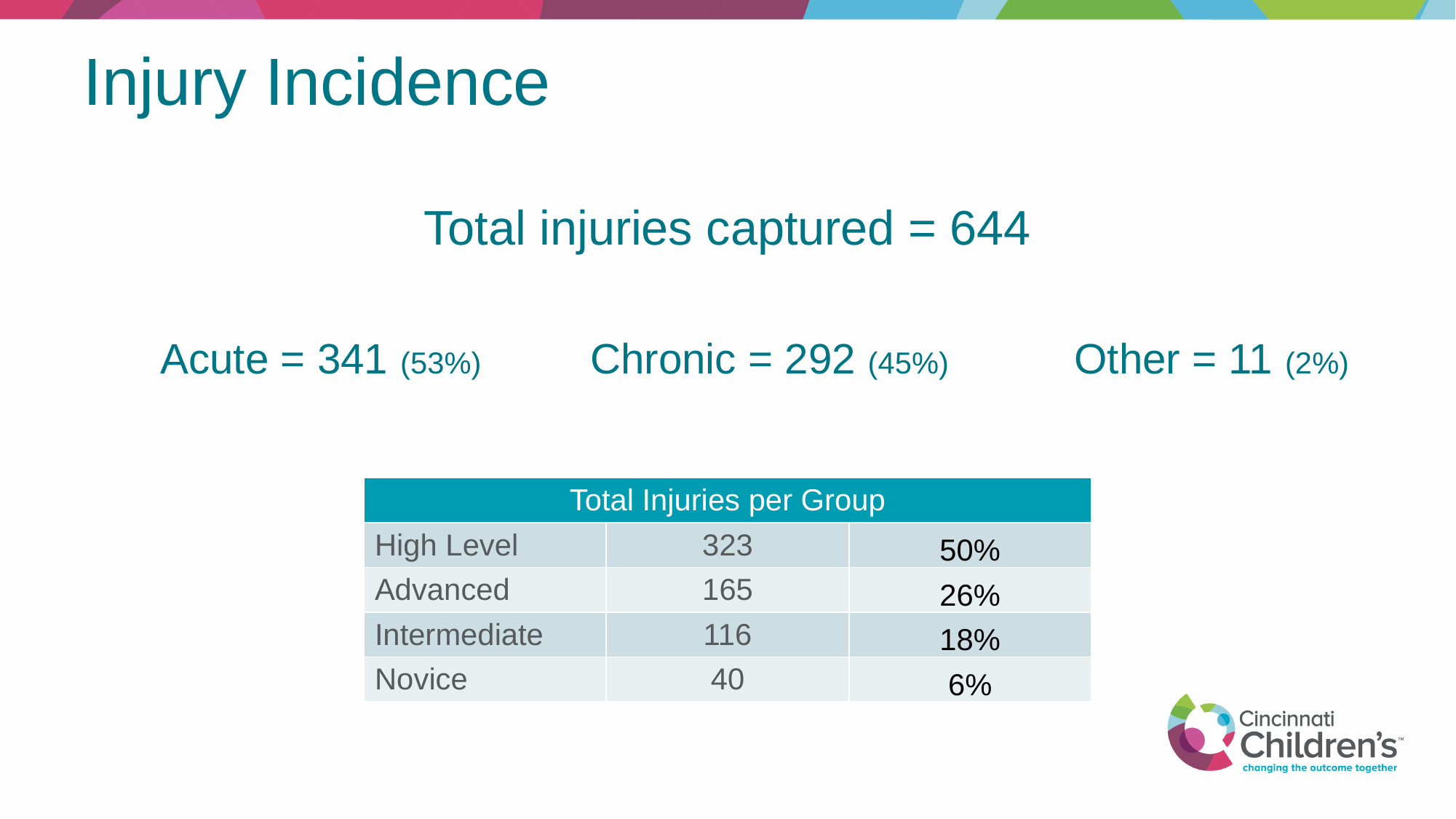

# Injury Incidence
Total injuries captured = 644

Acute = 341 (53%)             Chronic = 292 (45%)               Other = 11 (2%)

| Total Injuries per Group |  |  |
| --- | --- | --- |
| High Level | 323 | 50% |
| Advanced | 165 | 26% |
| Intermediate | 116 | 18% |
| Novice | 40 | 6% |